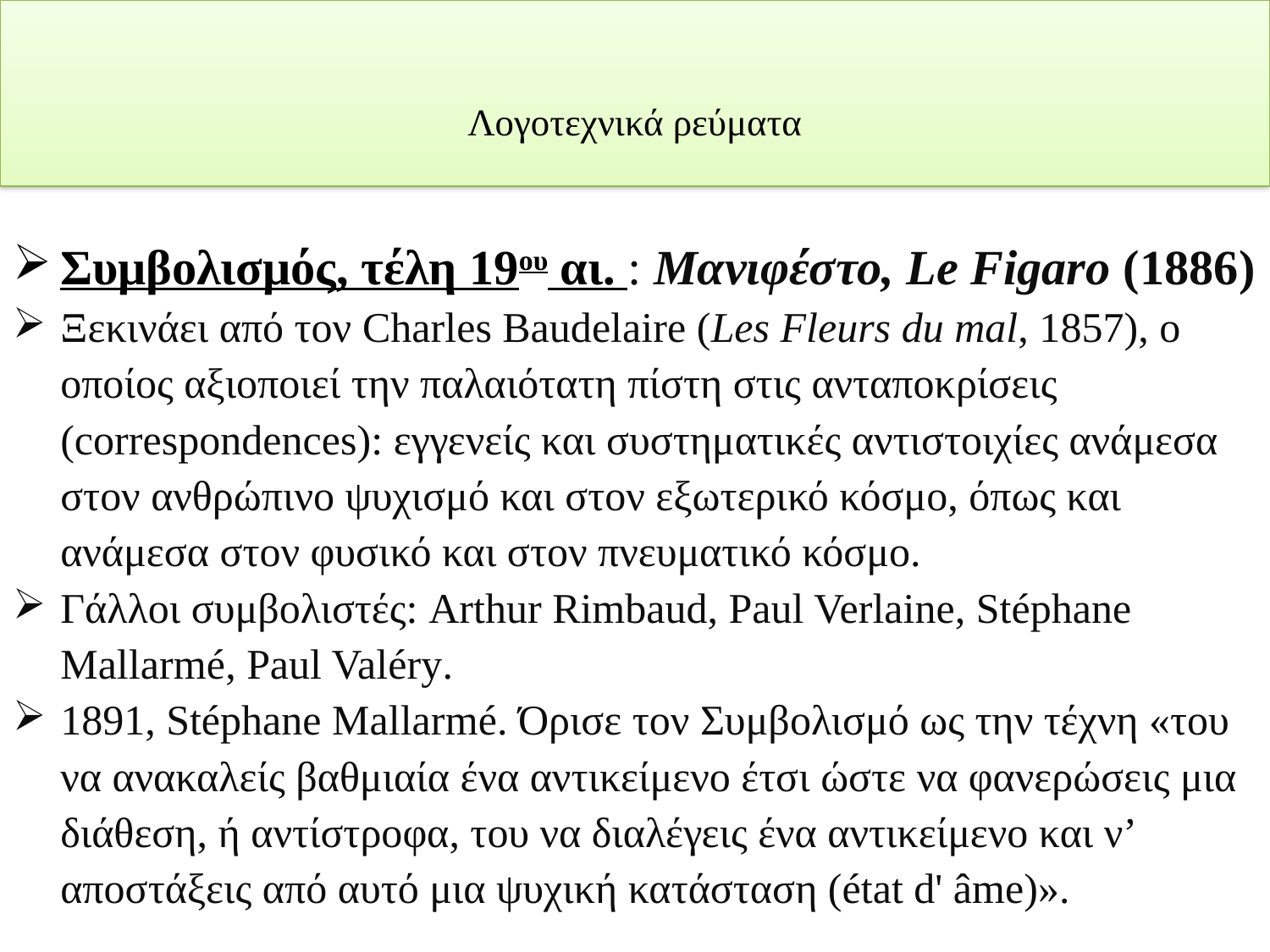

# Λογοτεχνικά ρεύματα
Συμβολισμός, τέλη 19ου αι. : Μανιφέστο, Le Figaro (1886)
Ξεκινάει από τον Charles Baudelaire (Les Fleurs du mal, 1857), ο οποίος αξιοποιεί την παλαιότατη πίστη στις ανταποκρίσεις (correspondences): εγγενείς και συστηματικές αντιστοιχίες ανάμεσα στον ανθρώπινο ψυχισμό και στον εξωτερικό κόσμο, όπως και ανάμεσα στον φυσικό και στον πνευματικό κόσμο.
Γάλλοι συμβολιστές: Arthur Rimbaud, Paul Verlaine, Stéphane Mallarmé, Paul Valéry.
1891, Stéphane Mallarmé. Όρισε τον Συμβολισμό ως την τέχνη «του να ανακαλείς βαθμιαία ένα αντικείμενο έτσι ώστε να φανερώσεις μια διάθεση, ή αντίστροφα, του να διαλέγεις ένα αντικείμενο και ν’ αποστάξεις από αυτό μια ψυχική κατάσταση (état d' âme)».